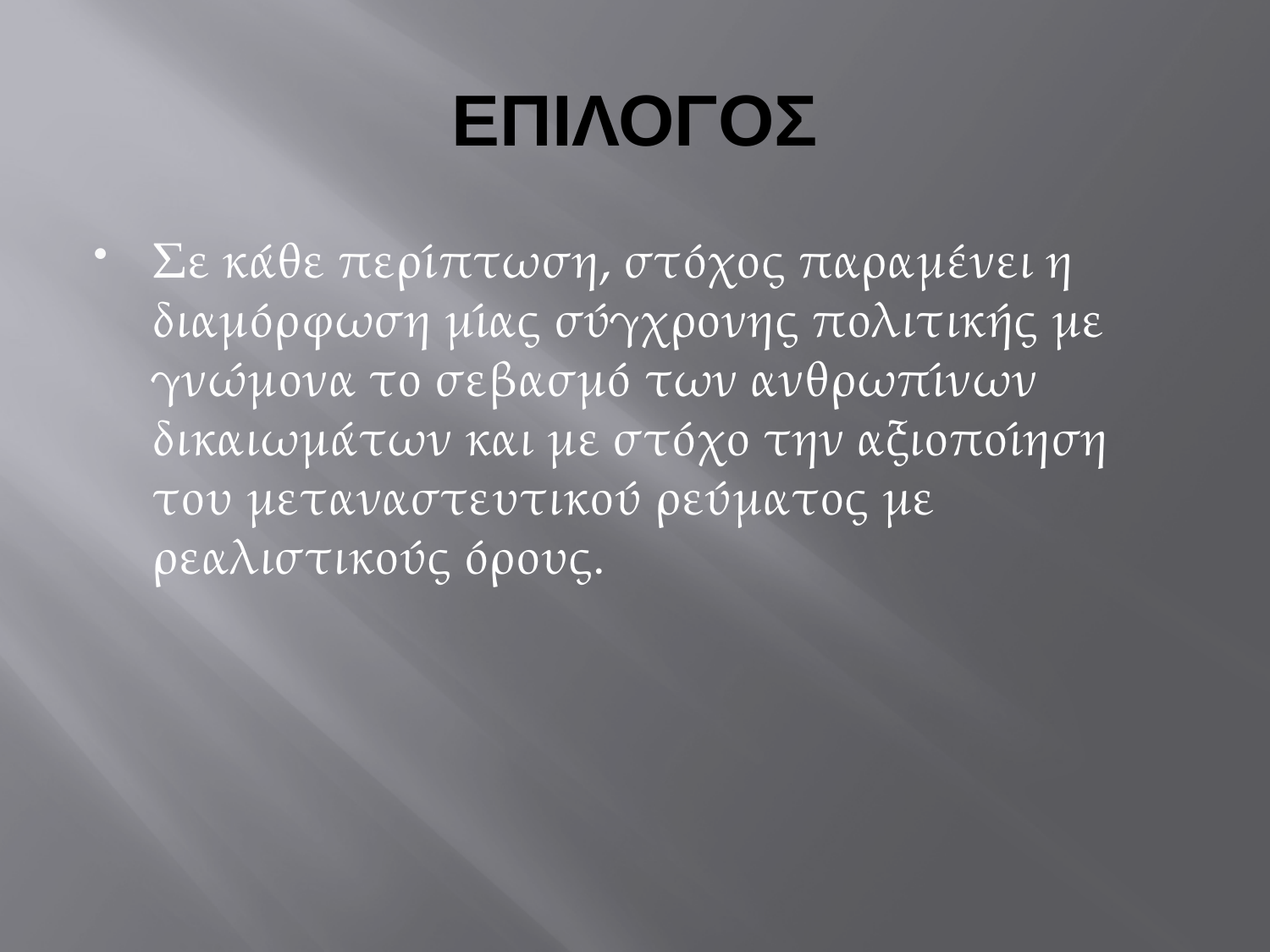

# ΕΠΙΛΟΓΟΣ
Σε κάθε περίπτωση, στόχος παραμένει η διαμόρφωση μίας σύγχρονης πολιτικής με γνώμονα το σεβασμό των ανθρωπίνων δικαιωμάτων και με στόχο την αξιοποίηση του μεταναστευτικού ρεύματος με ρεαλιστικούς όρους.